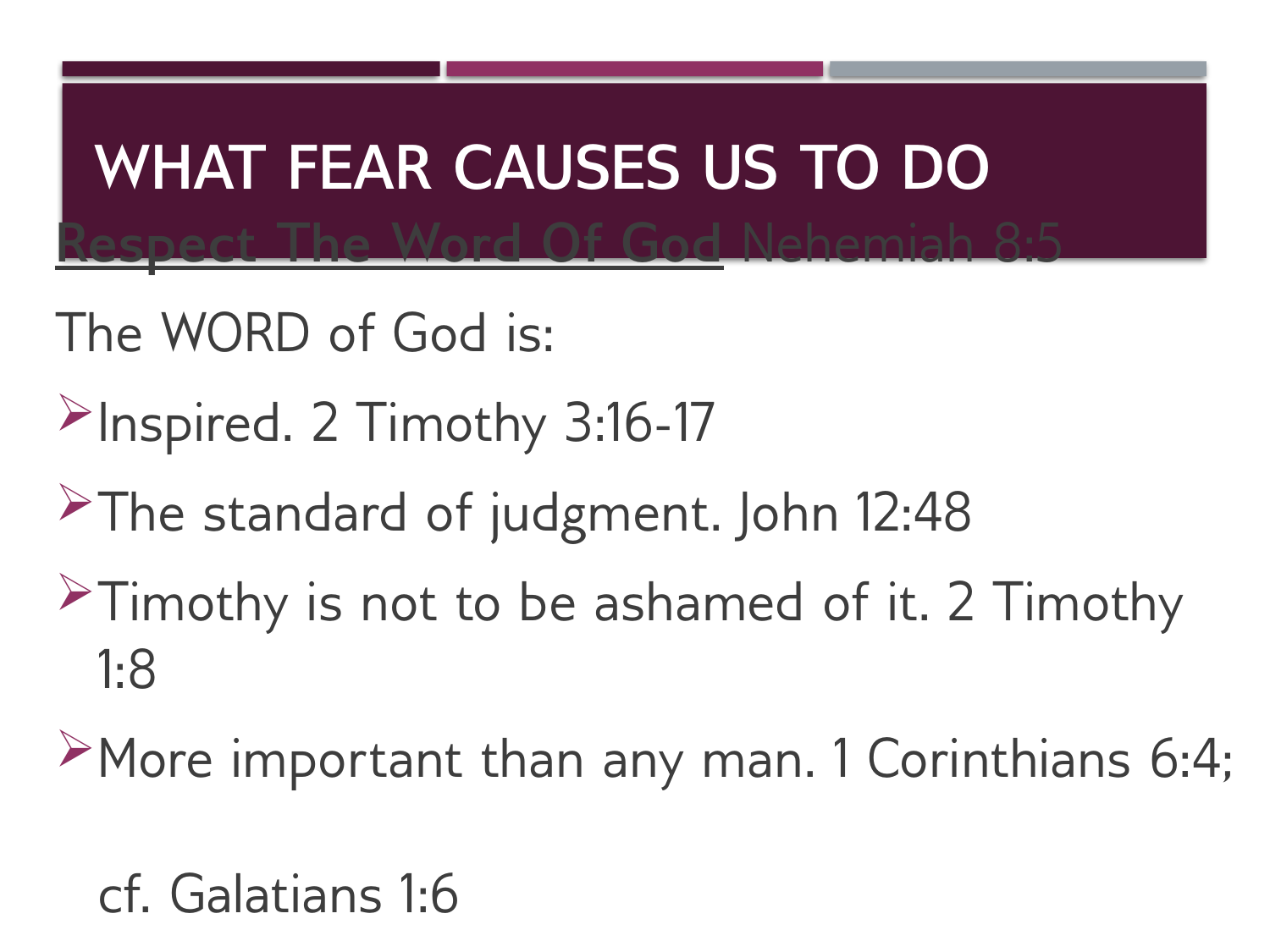

# What Fear Causes Us To Do
Respect The Word Of God Nehemiah 8:5
The WORD of God is:
Inspired. 2 Timothy 3:16-17
The standard of judgment. John 12:48
Timothy is not to be ashamed of it. 2 Timothy 1:8
More important than any man. 1 Corinthians 6:4;
cf. Galatians 1:6